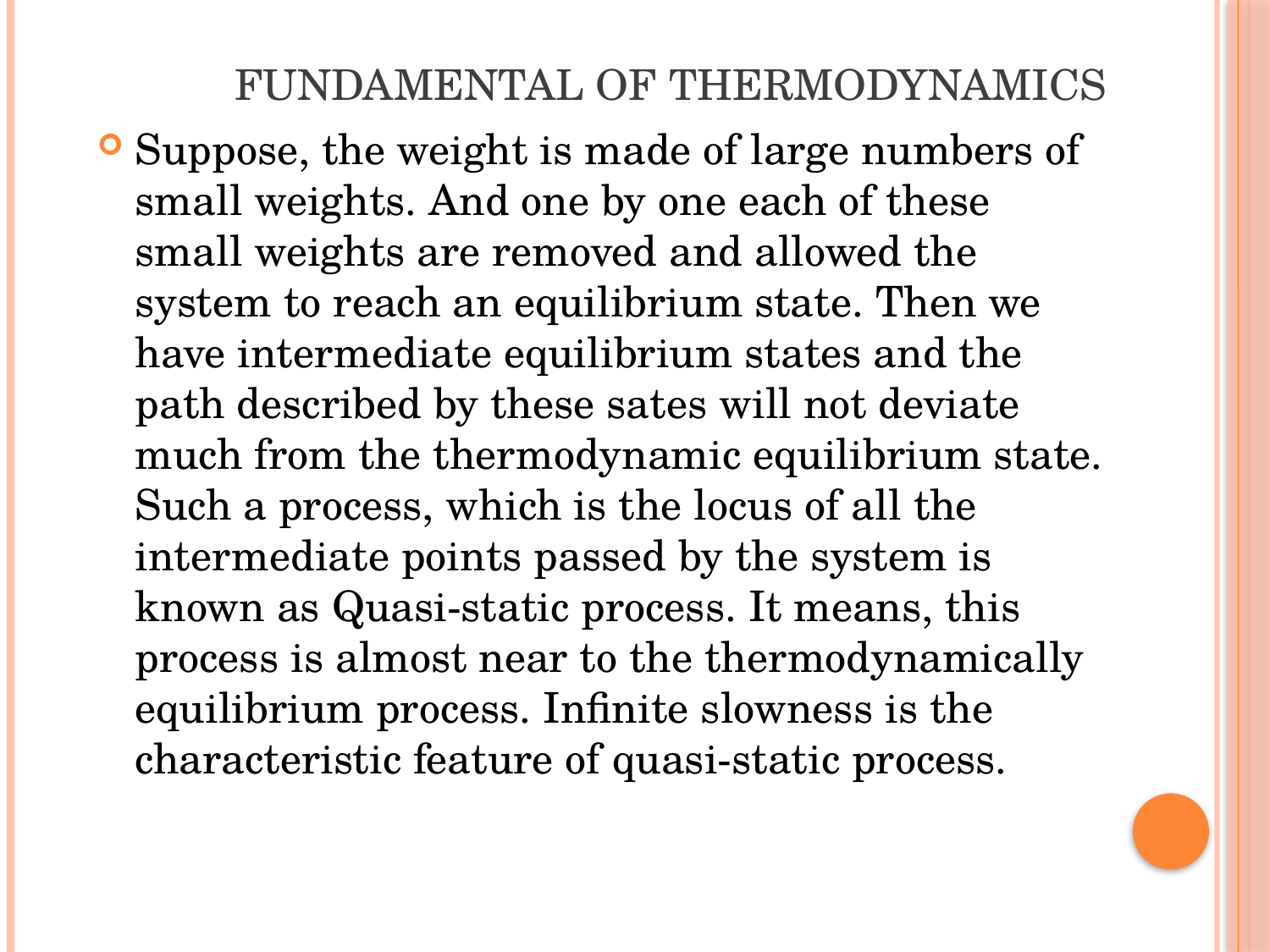

Fundamental of thermodynamics
Suppose, the weight is made of large numbers of small weights. And one by one each of these small weights are removed and allowed the system to reach an equilibrium state. Then we have intermediate equilibrium states and the path described by these sates will not deviate much from the thermodynamic equilibrium state. Such a process, which is the locus of all the intermediate points passed by the system is known as Quasi-static process. It means, this process is almost near to the thermodynamically equilibrium process. Infinite slowness is the characteristic feature of quasi-static process.